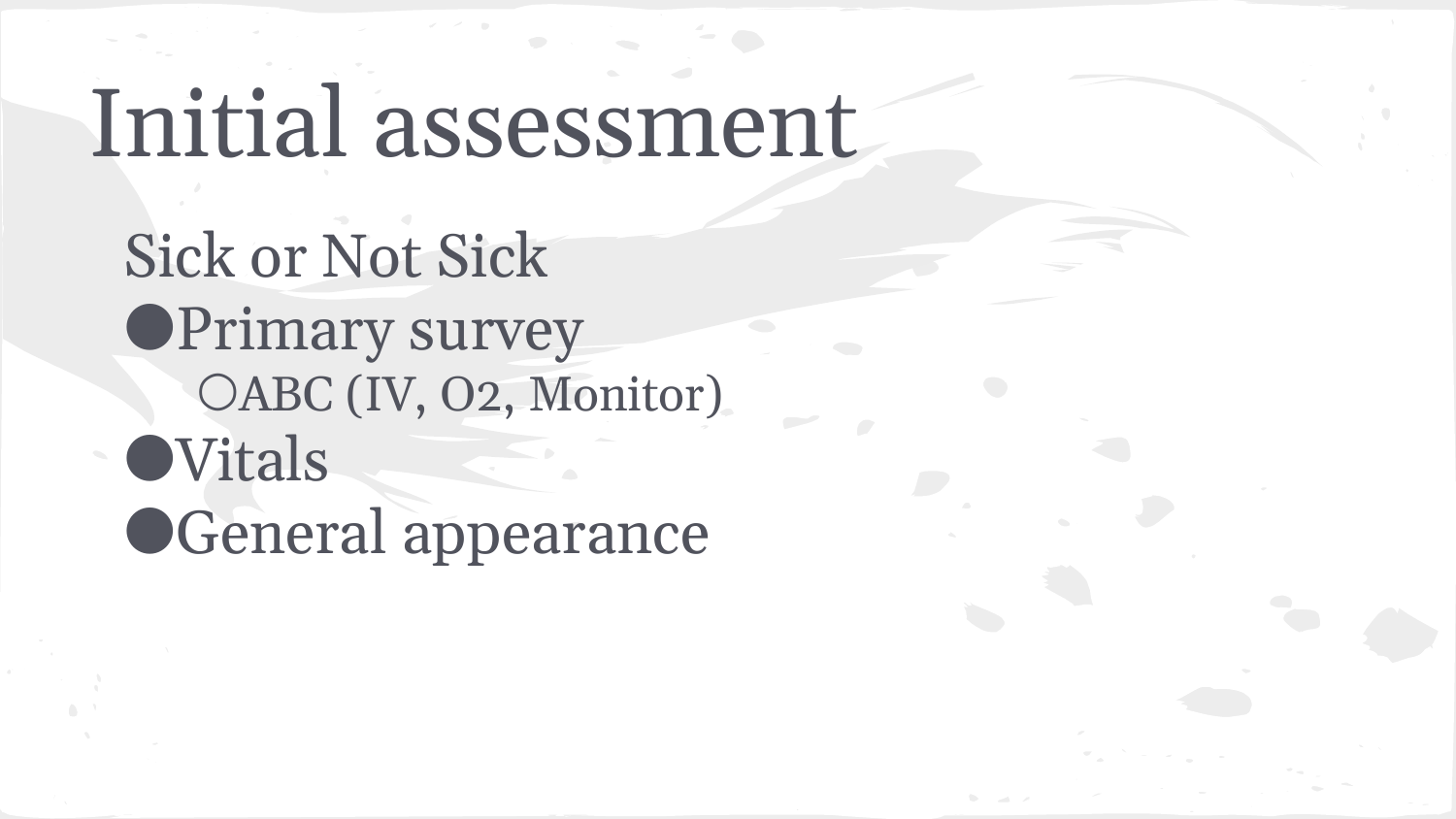

# Initial assessment
Sick or Not Sick
Primary survey
ABC (IV, O2, Monitor)
Vitals
General appearance